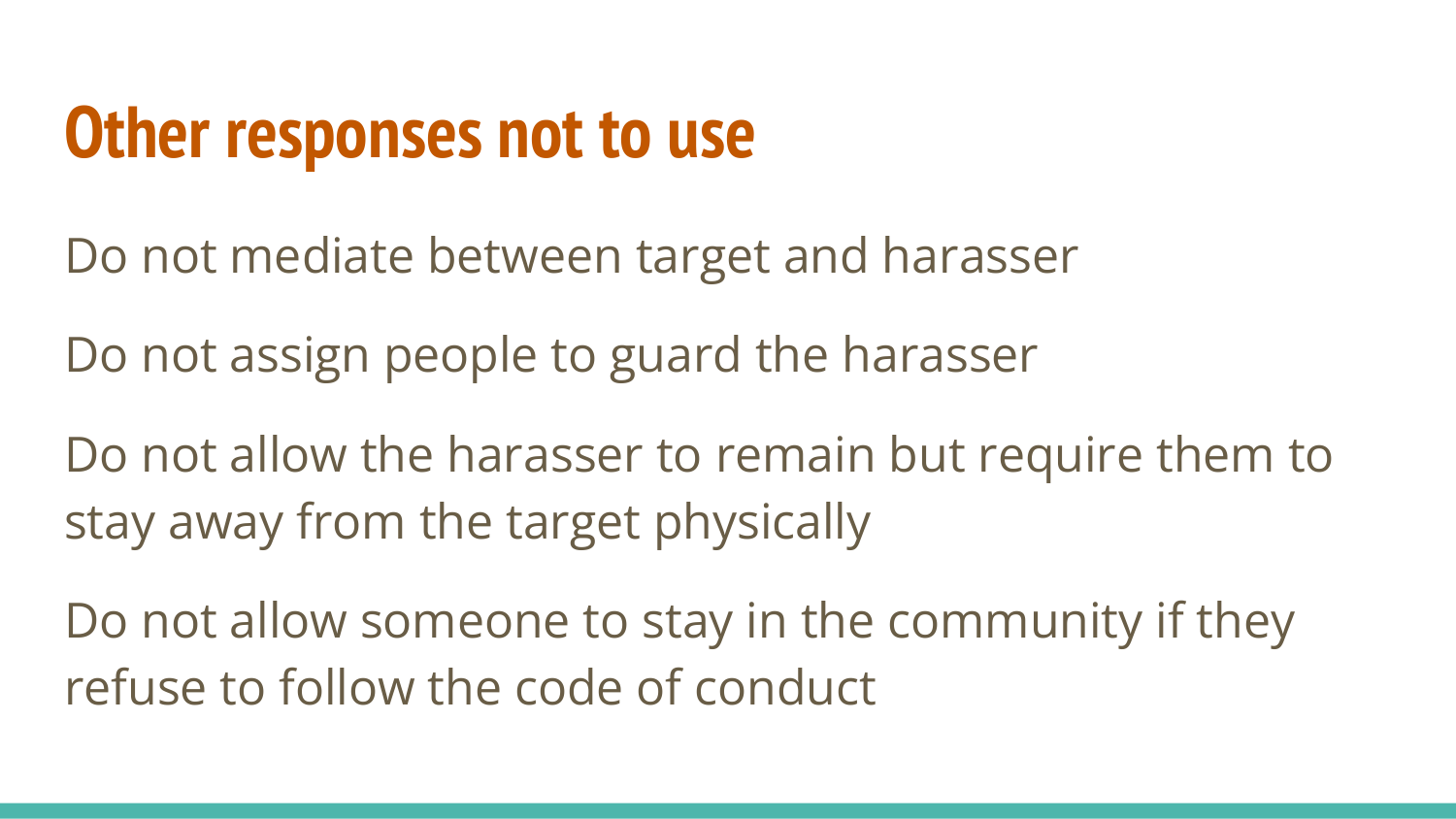

# Other responses not to use
Do not mediate between target and harasser
Do not assign people to guard the harasser
Do not allow the harasser to remain but require them to stay away from the target physically
Do not allow someone to stay in the community if they refuse to follow the code of conduct